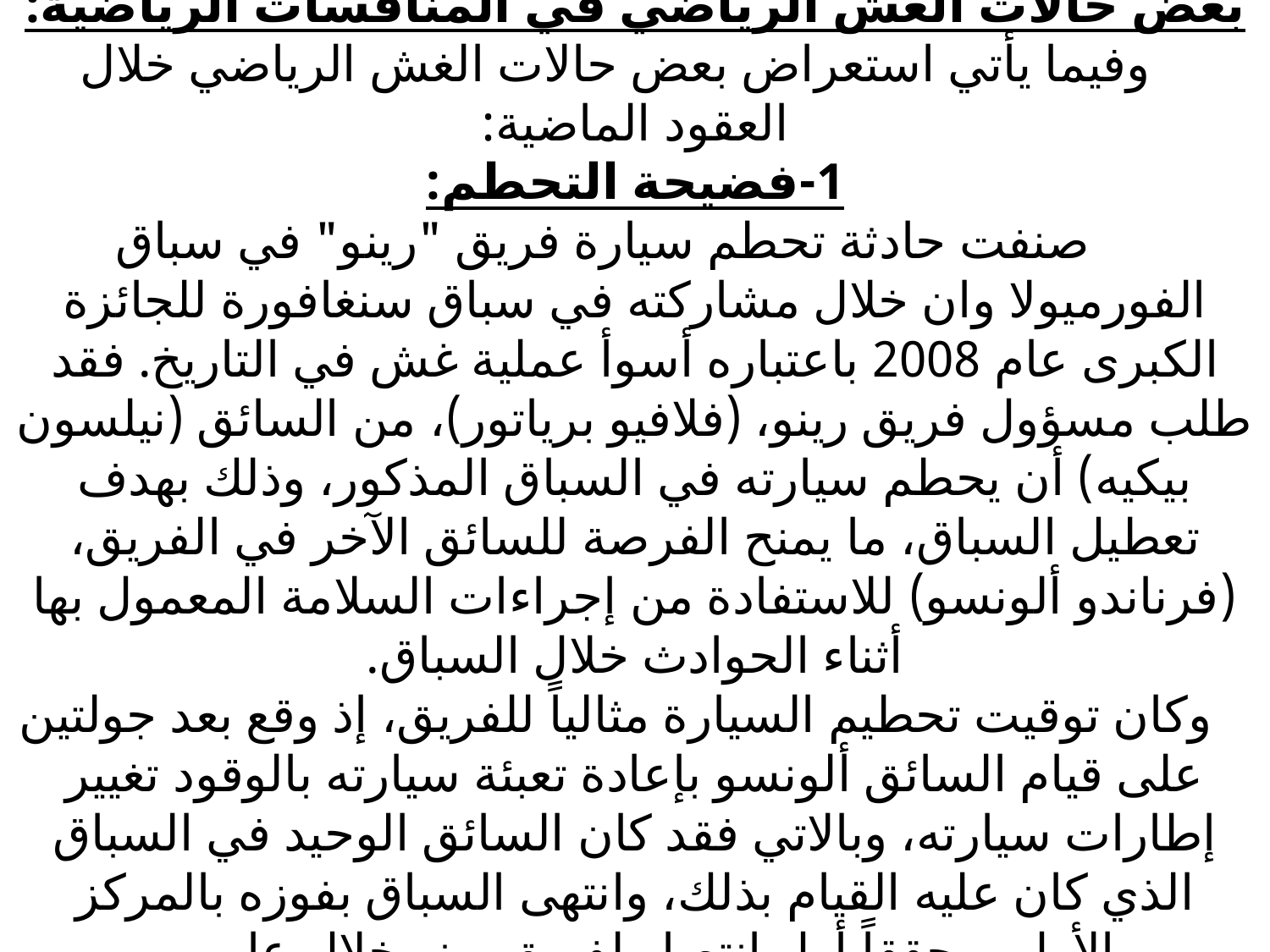

# بعض حالات الغش الرياضي في المنافسات الرياضية: وفيما يأتي استعراض بعض حالات الغش الرياضي خلال العقود الماضية: 1-فضيحة التحطم: صنفت حادثة تحطم سيارة فريق "رينو" في سباق الفورميولا وان خلال مشاركته في سباق سنغافورة للجائزة الكبرى عام 2008 باعتباره أسوأ عملية غش في التاريخ. فقد طلب مسؤول فريق رينو، (فلافيو برياتور)، من السائق (نيلسون بيكيه) أن يحطم سيارته في السباق المذكور، وذلك بهدف تعطيل السباق، ما يمنح الفرصة للسائق الآخر في الفريق، (فرناندو ألونسو) للاستفادة من إجراءات السلامة المعمول بها أثناء الحوادث خلال السباق. وكان توقيت تحطيم السيارة مثالياً للفريق، إذ وقع بعد جولتين على قيام السائق ألونسو بإعادة تعبئة سيارته بالوقود تغيير إطارات سيارته، وبالاتي فقد كان السائق الوحيد في السباق الذي كان عليه القيام بذلك، وانتهى السباق بفوزه بالمركز الأول، محققاً أول انتصار لفريق رينو خلال عامين.